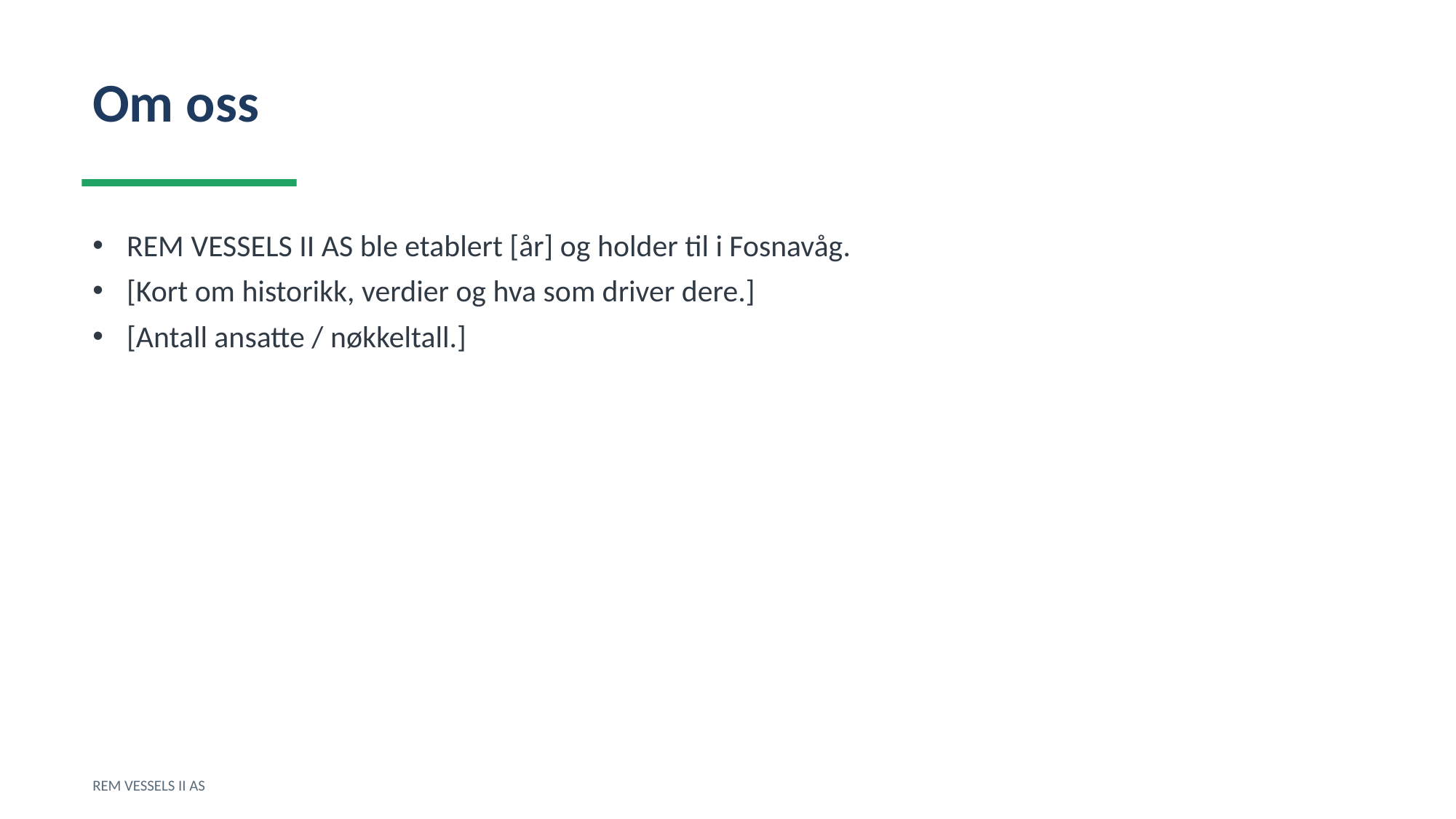

Om oss

REM VESSELS II AS ble etablert [år] og holder til i Fosnavåg.
[Kort om historikk, verdier og hva som driver dere.]
[Antall ansatte / nøkkeltall.]
REM VESSELS II AS